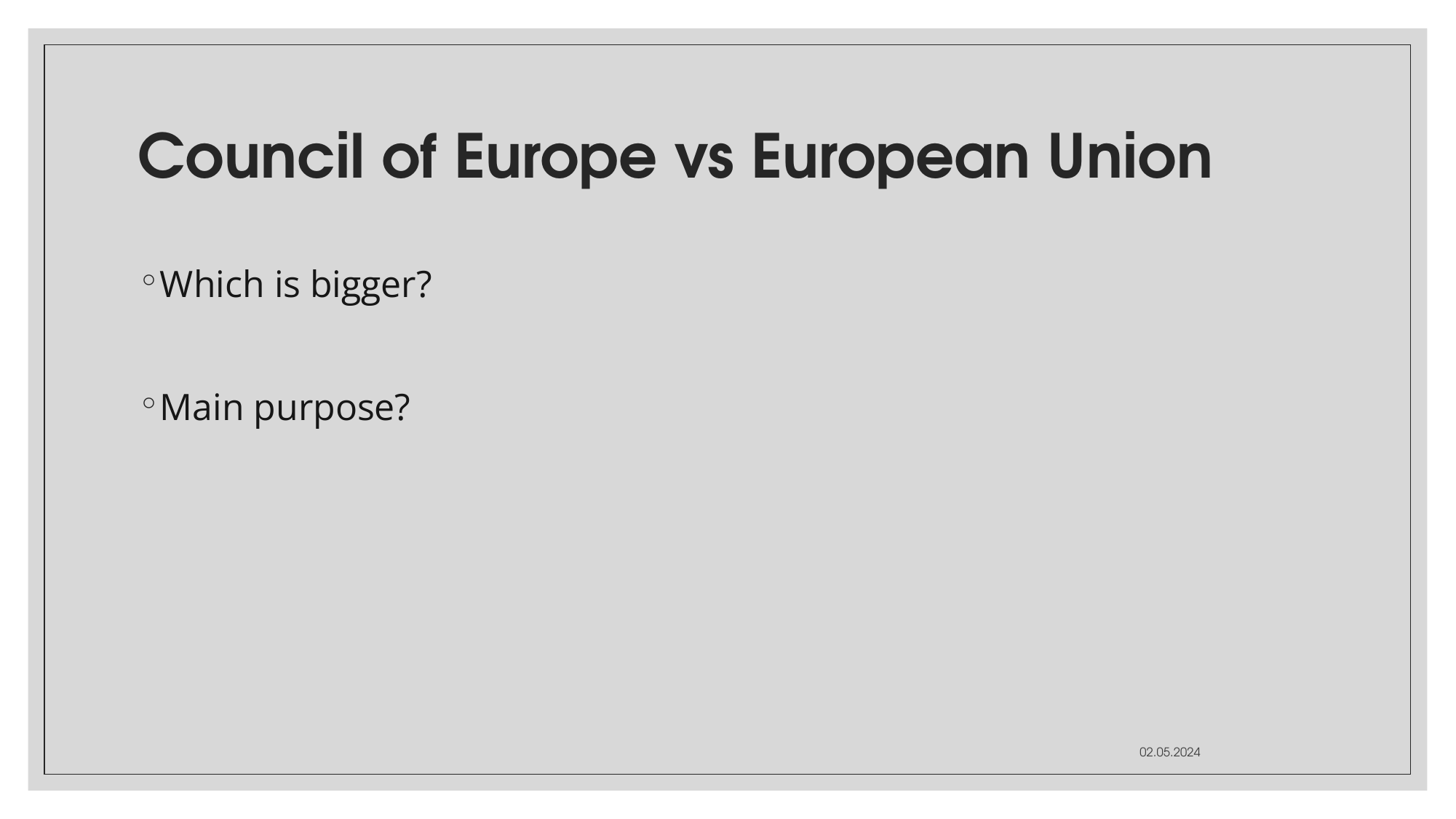

# Council of Europe vs European Union
Which is bigger?

Main purpose?

02.05.2024